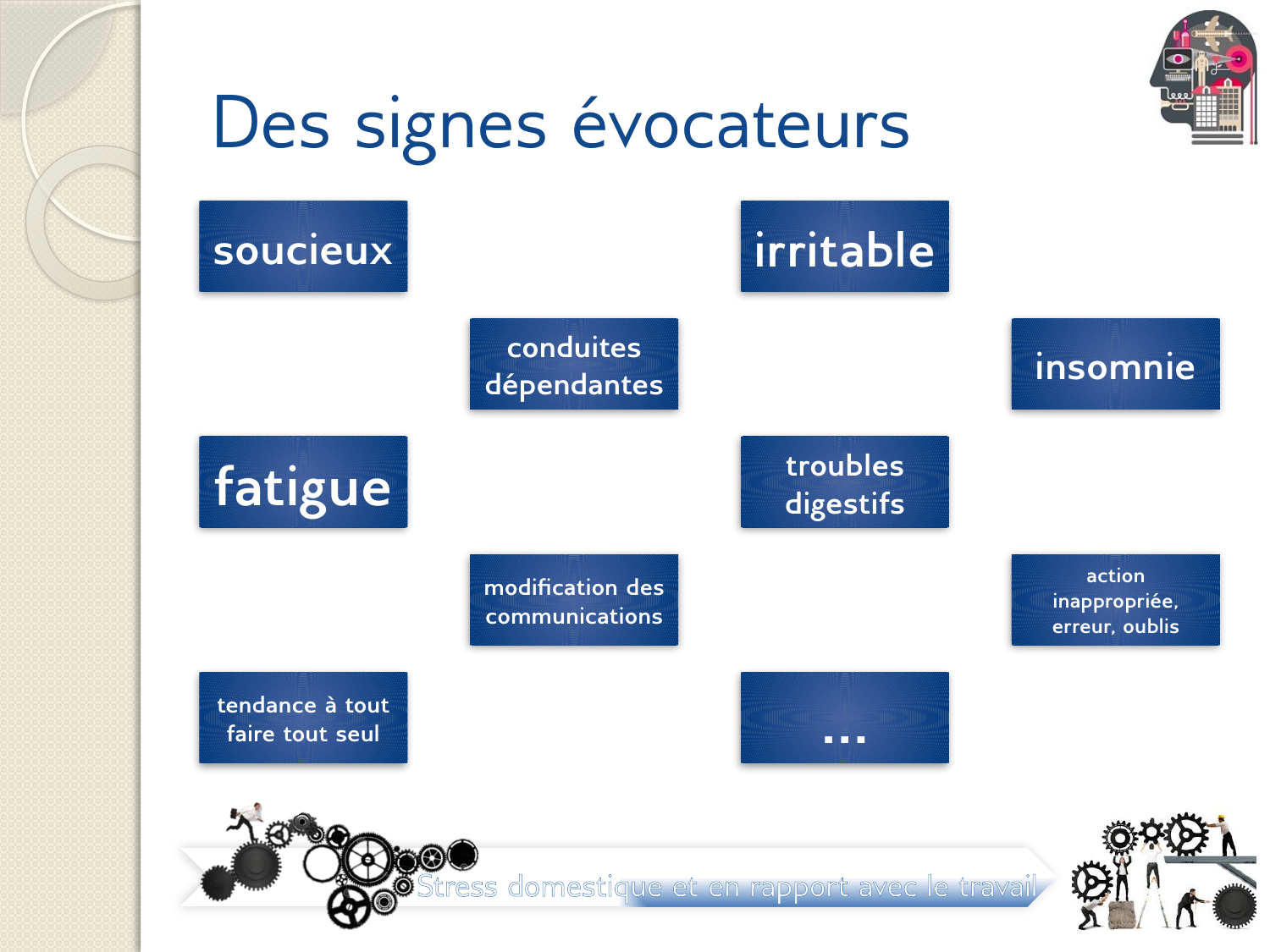

# Des signes évocateurs
soucieux
irritable
conduites dépendantes
insomnie
fatigue
troubles digestifs
modification des communications
action inappropriée, erreur, oublis
tendance à tout faire tout seul
…
Stress domestique et en rapport avec le travail